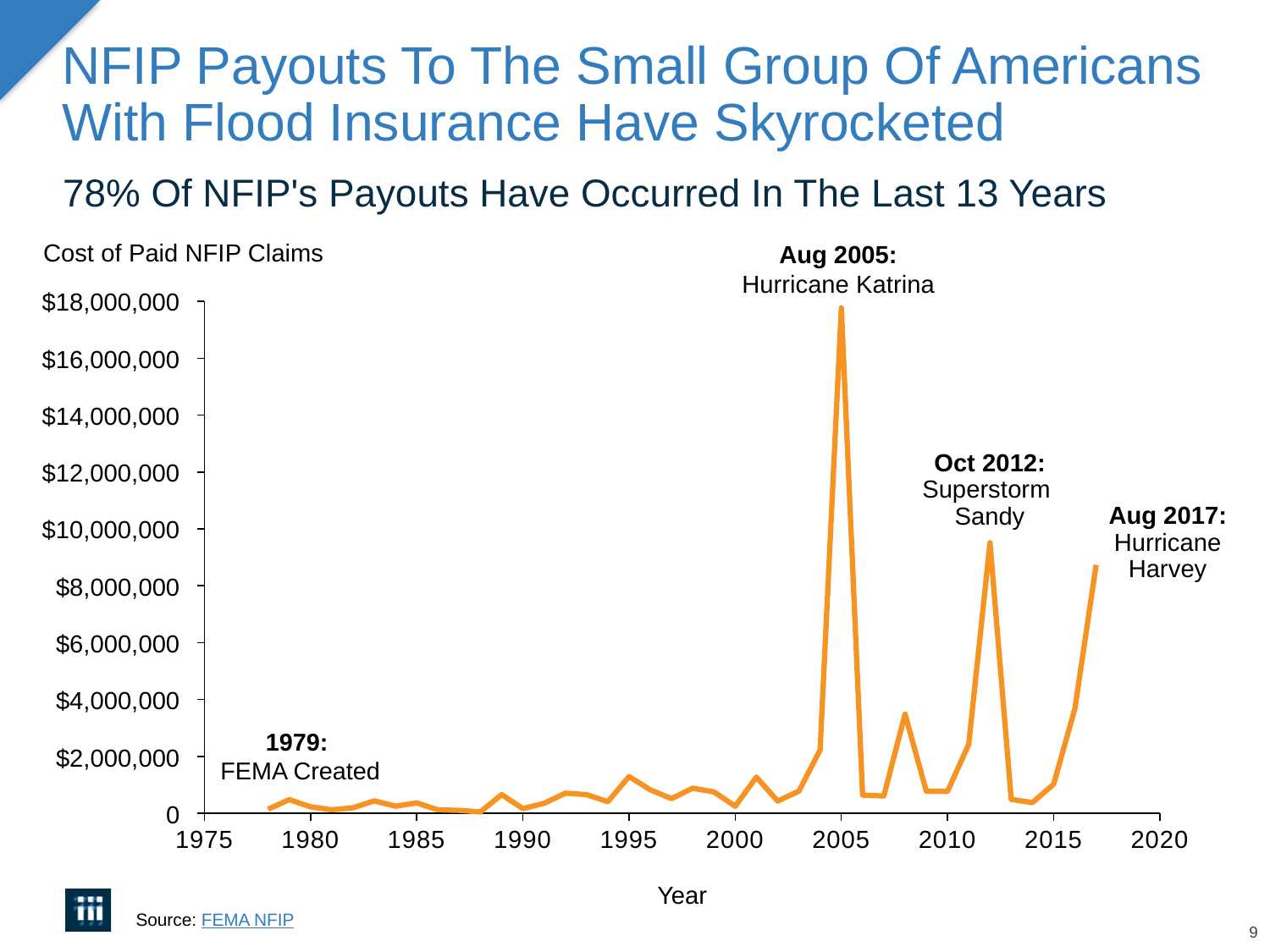

# NFIP Payouts To The Small Group Of Americans With Flood Insurance Have Skyrocketed
78% Of NFIP's Payouts Have Occurred In The Last 13 Years
Aug 2005:
Hurricane Katrina
Cost of Paid NFIP Claims
$18,000,000

### Chart

| Category |  |
|---|---|
$16,000,000
$14,000,000
Oct 2012:
Superstorm
Sandy
$12,000,000
Aug 2017: Hurricane Harvey
$10,000,000
$8,000,000
$6,000,000
$4,000,000
1979:
FEMA Created
$2,000,000
0
Source: FEMA NFIP
Year